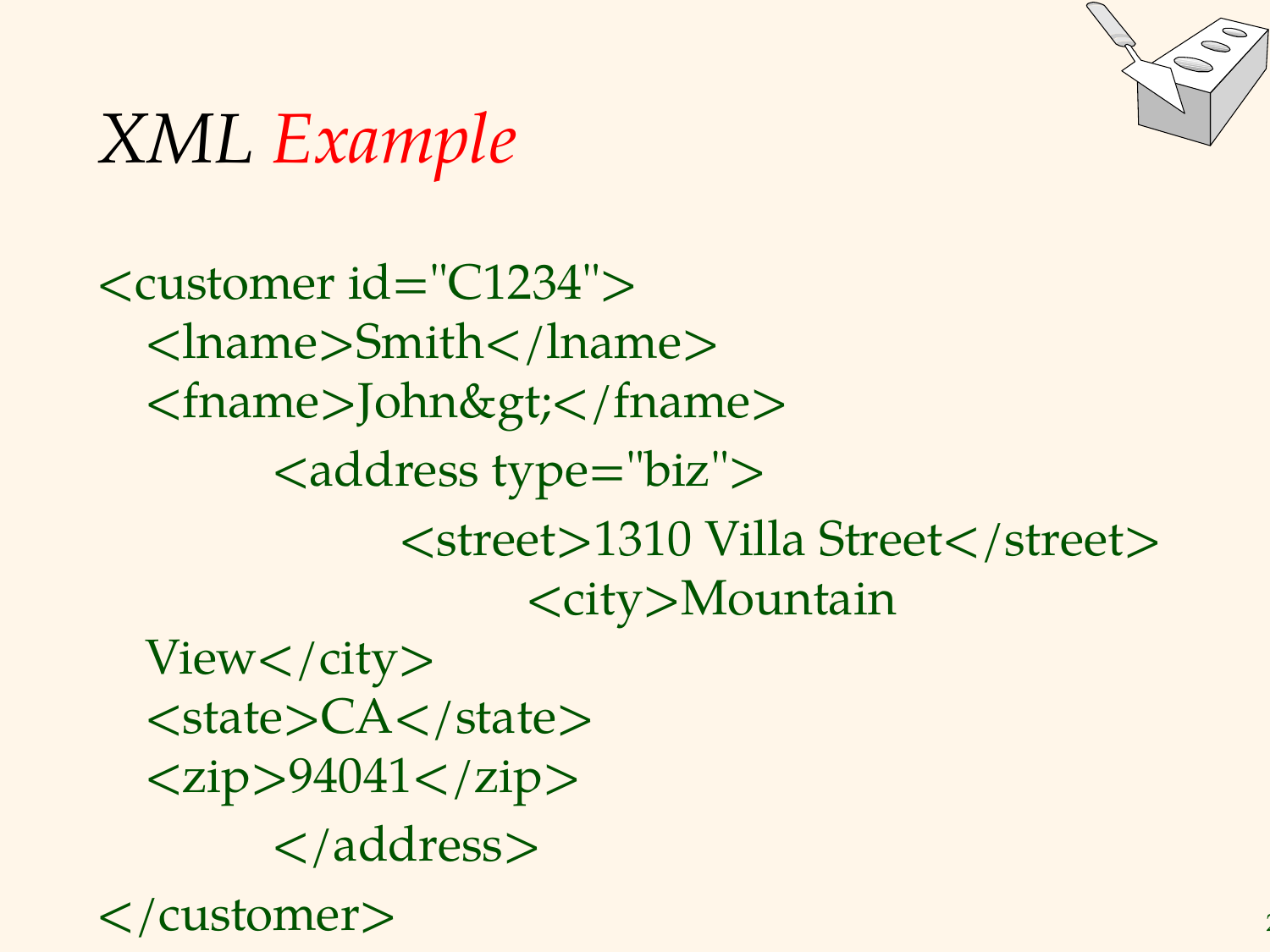

# XML Example
<customer id="C1234"> 	<lname>Smith</lname> 	<fname>John&gt;</fname>
		<address type="biz">
			<street>1310 Villa Street</street> 			<city>Mountain View</city> 			<state>CA</state> 					<zip>94041</zip>
		</address>
</customer>